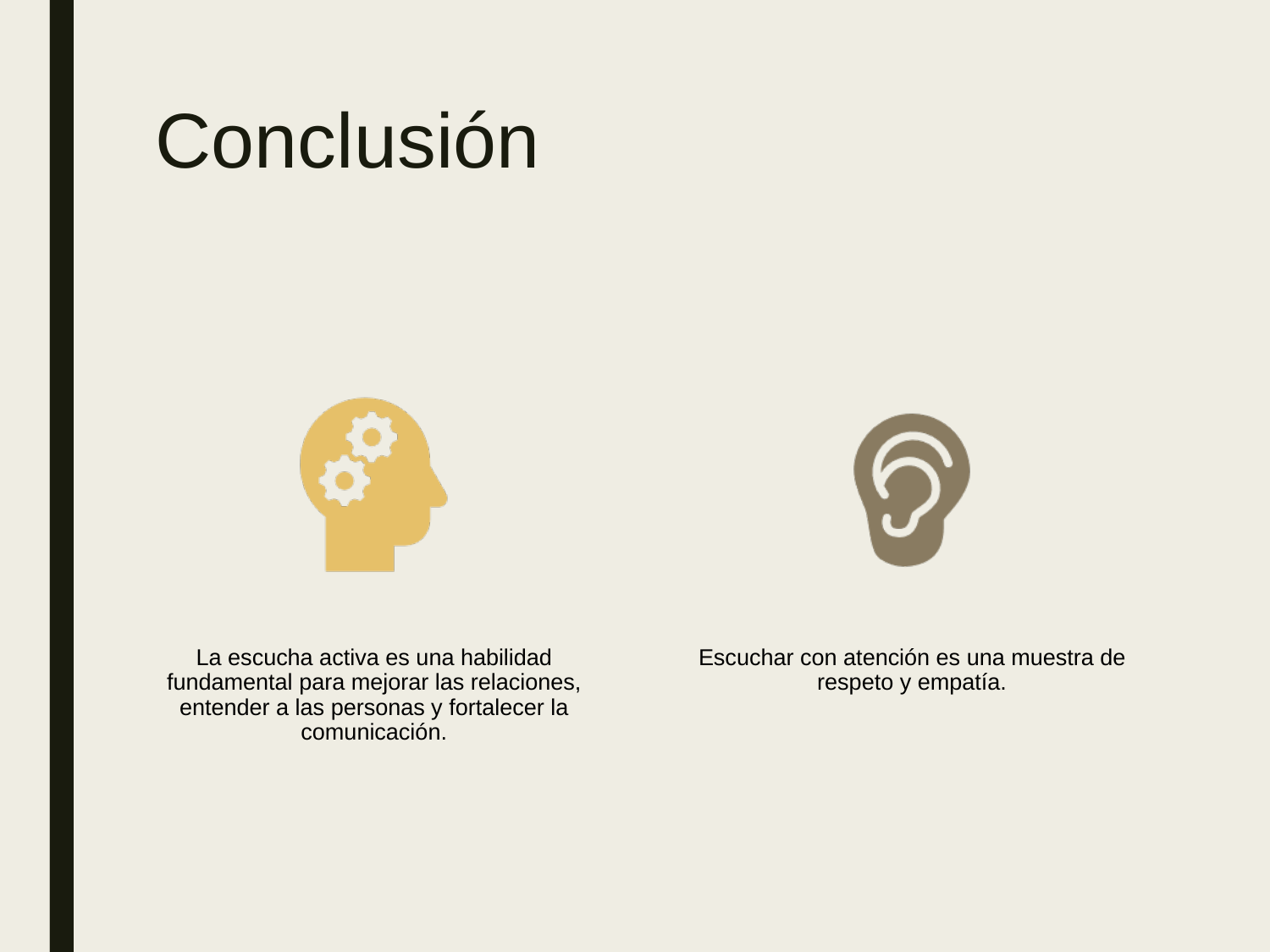

# Conclusión
La escucha activa es una habilidad fundamental para mejorar las relaciones, entender a las personas y fortalecer la comunicación.
Escuchar con atención es una muestra de respeto y empatía.